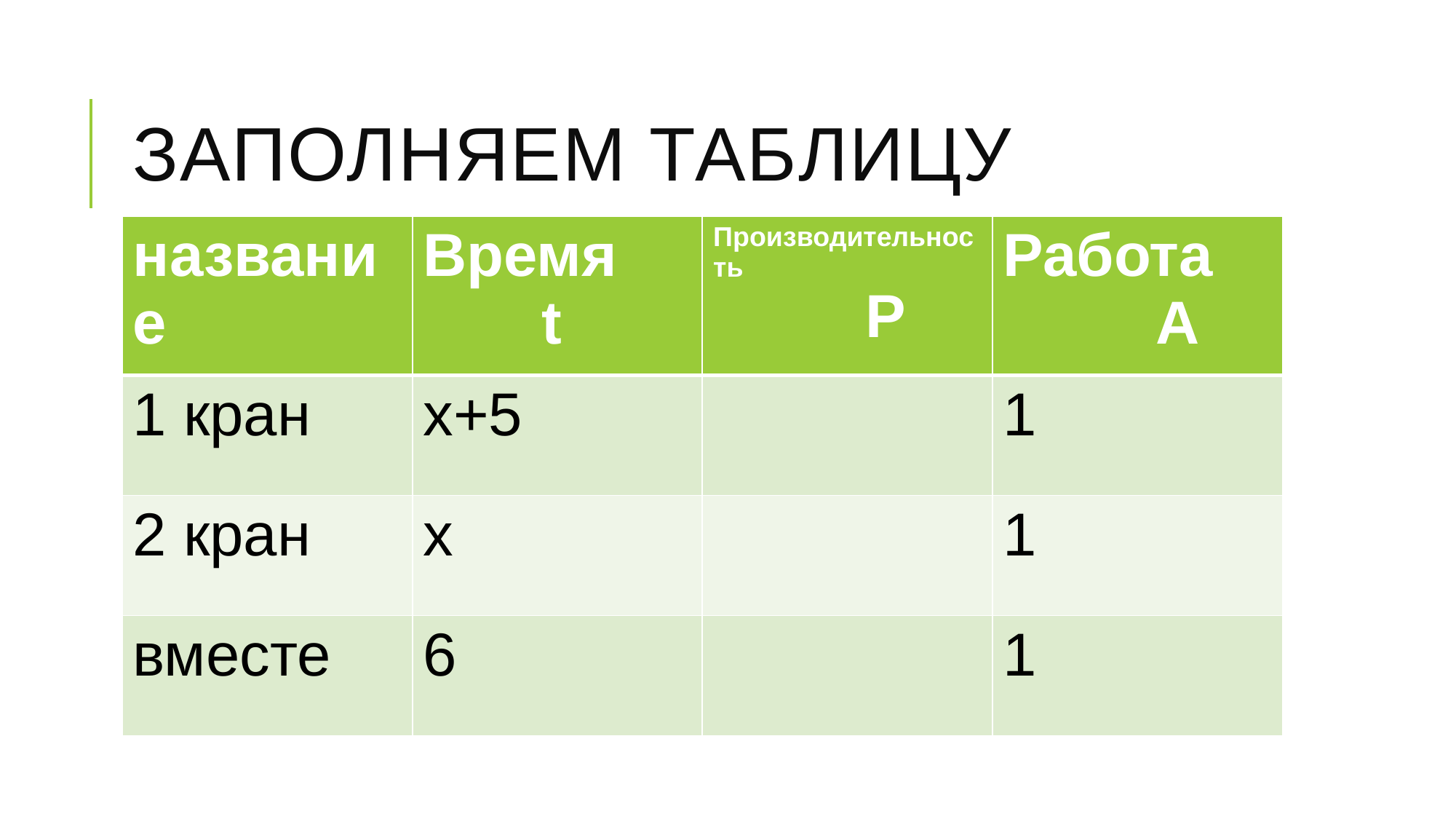

# Заполняем таблицу
| название | Время t | Производительность Р | Работа А |
| --- | --- | --- | --- |
| 1 кран | х+5 |  | 1 |
| 2 кран | х |  | 1 |
| вместе | 6 |  | 1 |